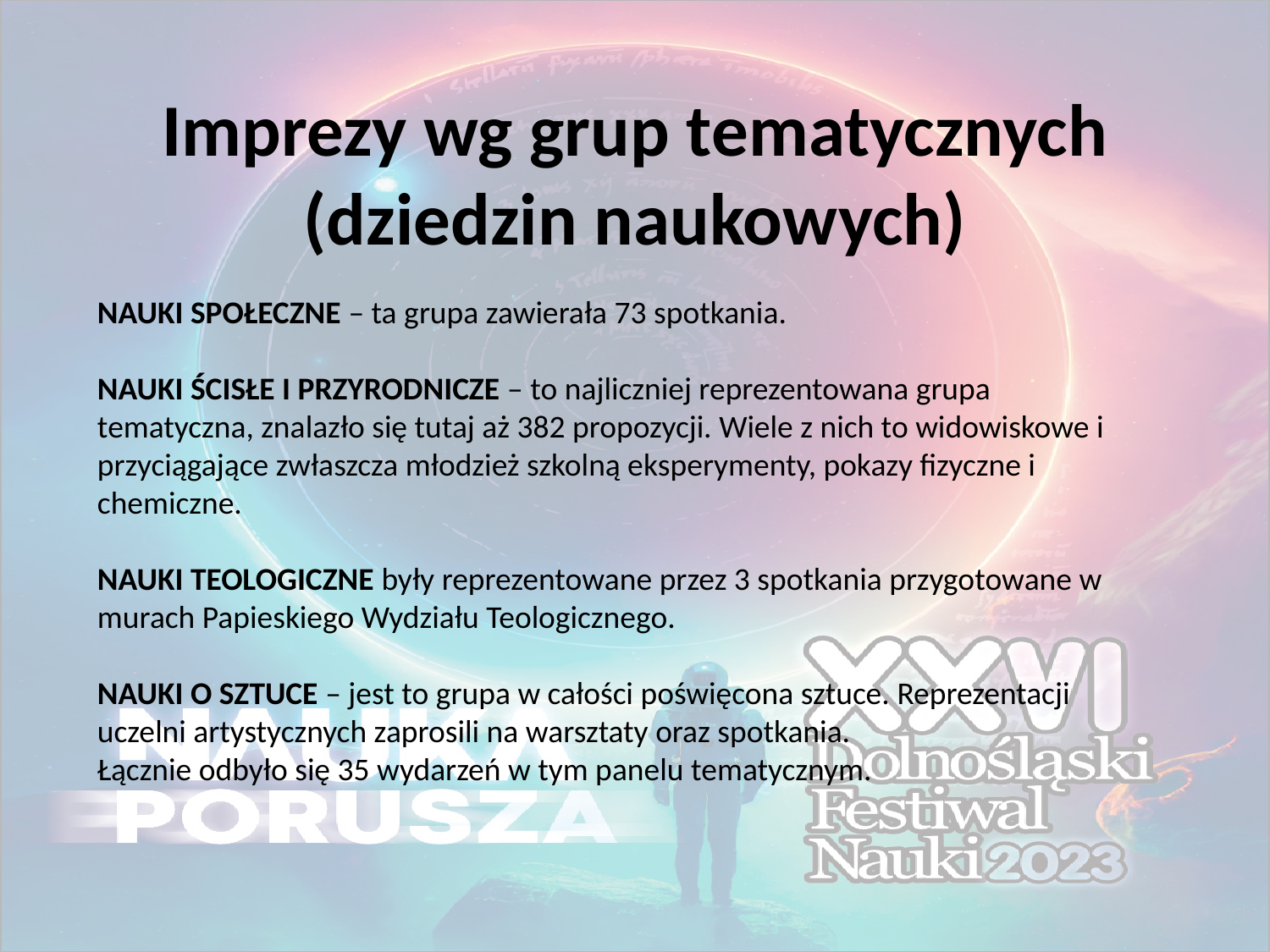

# Imprezy wg grup tematycznych (dziedzin naukowych)
NAUKI SPOŁECZNE – ta grupa zawierała 73 spotkania.

NAUKI ŚCISŁE I PRZYRODNICZE – to najliczniej reprezentowana grupa tematyczna, znalazło się tutaj aż 382 propozycji. Wiele z nich to widowiskowe i przyciągające zwłaszcza młodzież szkolną eksperymenty, pokazy fizyczne i chemiczne.

NAUKI TEOLOGICZNE były reprezentowane przez 3 spotkania przygotowane w murach Papieskiego Wydziału Teologicznego.

NAUKI O SZTUCE – jest to grupa w całości poświęcona sztuce. Reprezentacji uczelni artystycznych zaprosili na warsztaty oraz spotkania.
Łącznie odbyło się 35 wydarzeń w tym panelu tematycznym.